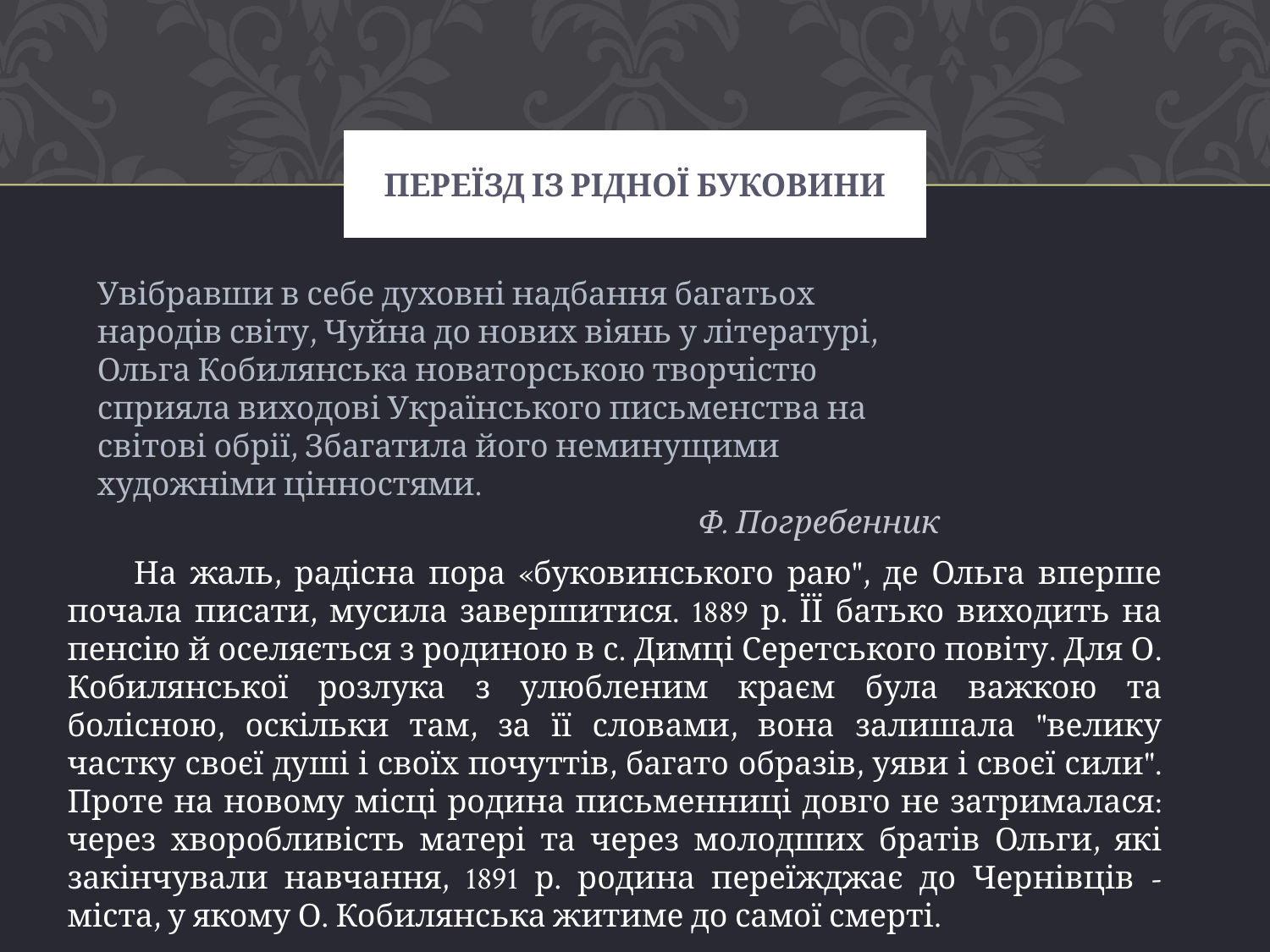

# Переїзд із рідної буковини
Увібравши в себе духовні надбання багатьох народів світу, Чуйна до нових віянь у літературі, Ольга Кобилянська новаторською творчістю сприяла виходові Українського письменства на світові обрії, Збагатила його неминущими художніми цінностями.
Ф. Погребенник
     На жаль, радісна пора «буковинського раю", де Ольга вперше почала писати, мусила завершитися. 1889 р. ЇЇ батько виходить на пенсію й оселяється з родиною в с. Димці Серетського повіту. Для О. Кобилянської розлука з улюбленим краєм була важкою та болісною, оскільки там, за її словами, вона залишала "велику частку своєї душі і своїх почуттів, багато образів, уяви і своєї сили". Проте на новому місці родина письменниці довго не затрималася: через хворобливість матері та через молодших братів Ольги, які закінчували навчання, 1891 р. родина переїжджає до Чернівців - міста, у якому О. Кобилянська житиме до самої смерті.